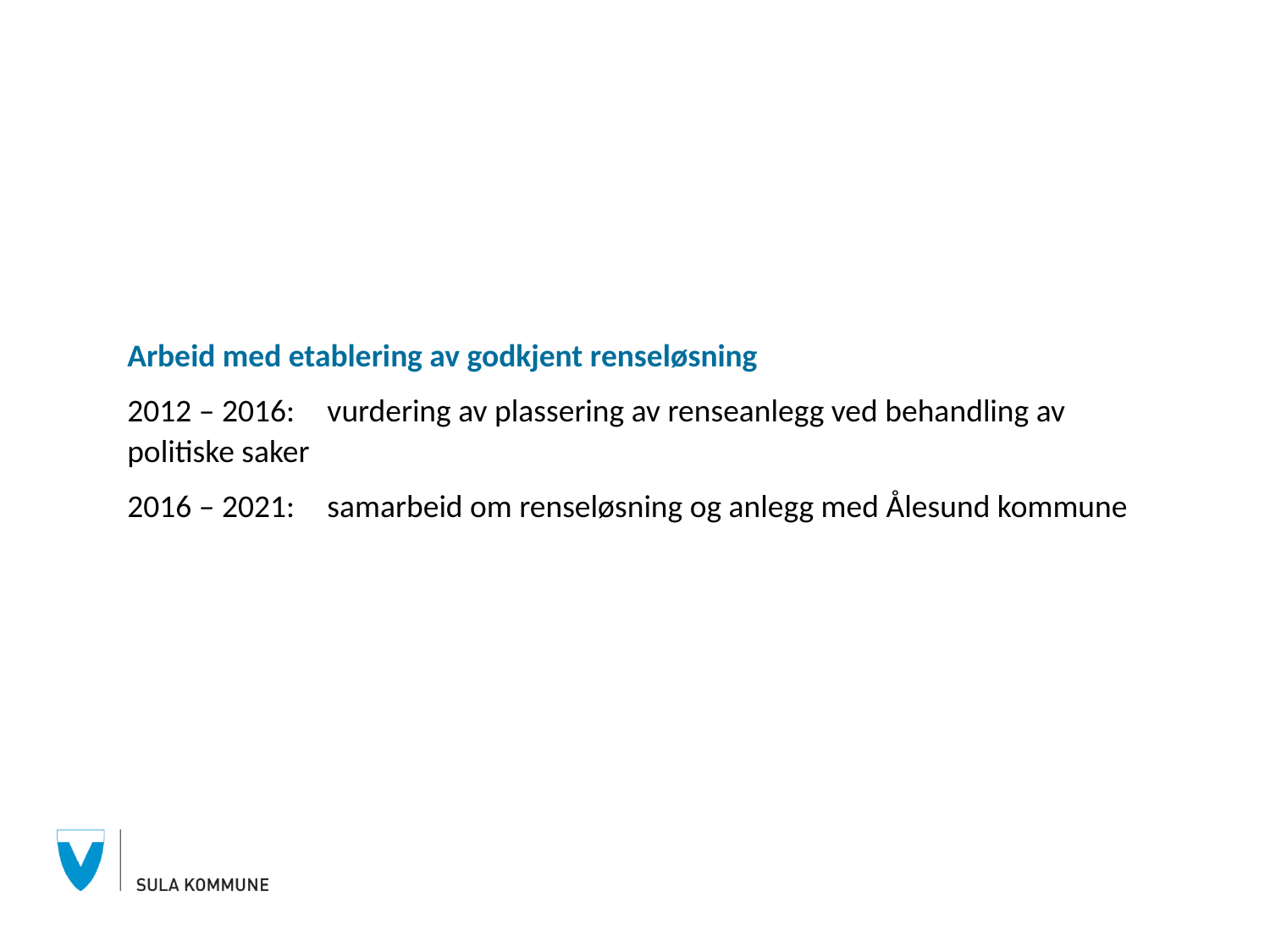

Arbeid med etablering av godkjent renseløsning
2012 – 2016:	vurdering av plassering av renseanlegg ved behandling av 	politiske saker
2016 – 2021:	samarbeid om renseløsning og anlegg med Ålesund kommune